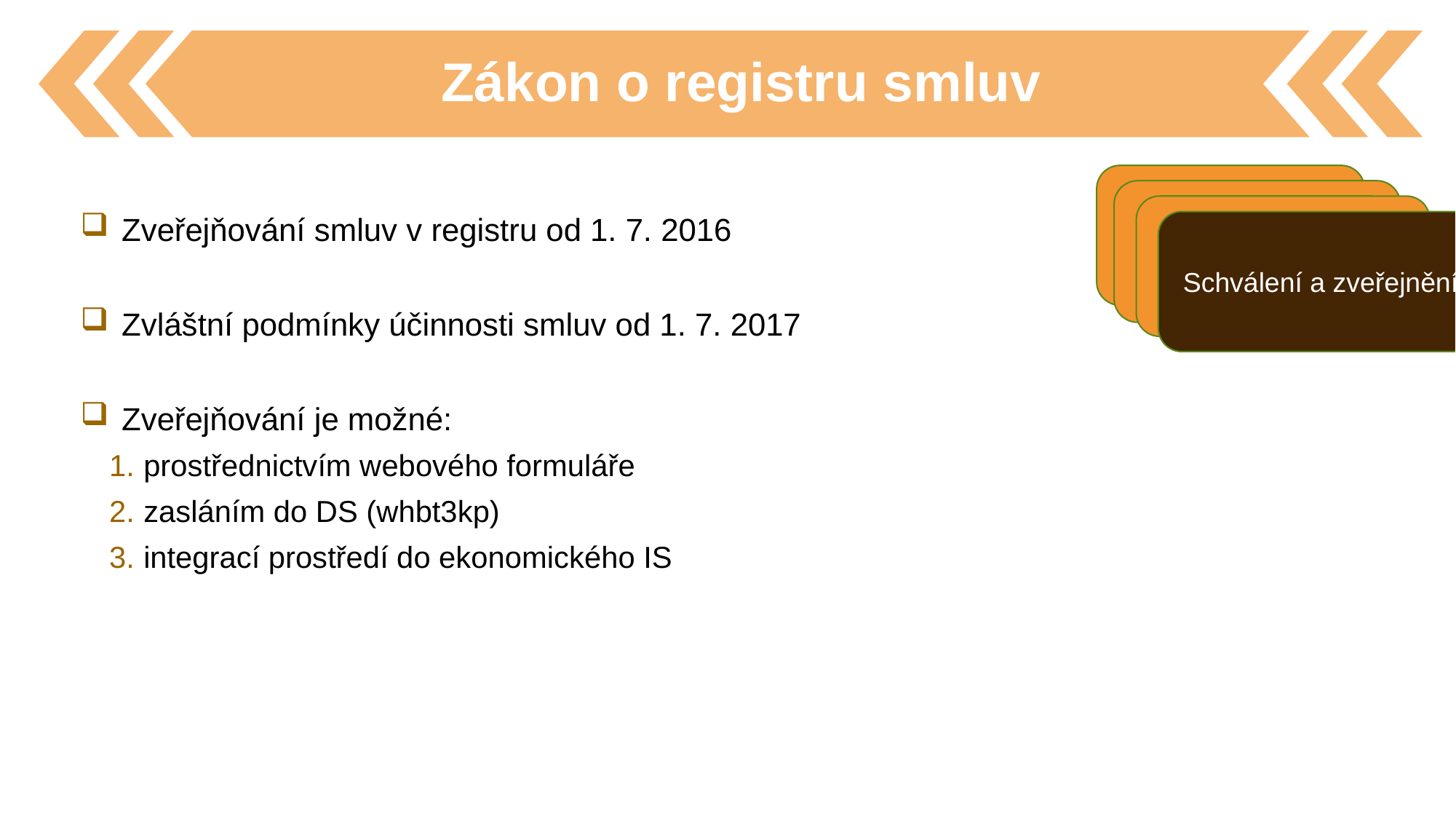

Zákon o registru smluv

Zveřejňování smluv v registru od 1. 7. 2016

Zvláštní podmínky účinnosti smluv od 1. 7. 2017

Zveřejňování je možné:
 prostřednictvím webového formuláře
 zasláním do DS (whbt3kp)
 integrací prostředí do ekonomického IS

Zákonné náležitosti
Zákonné náležitosti
Další podmínky
Schválení a zveřejnění